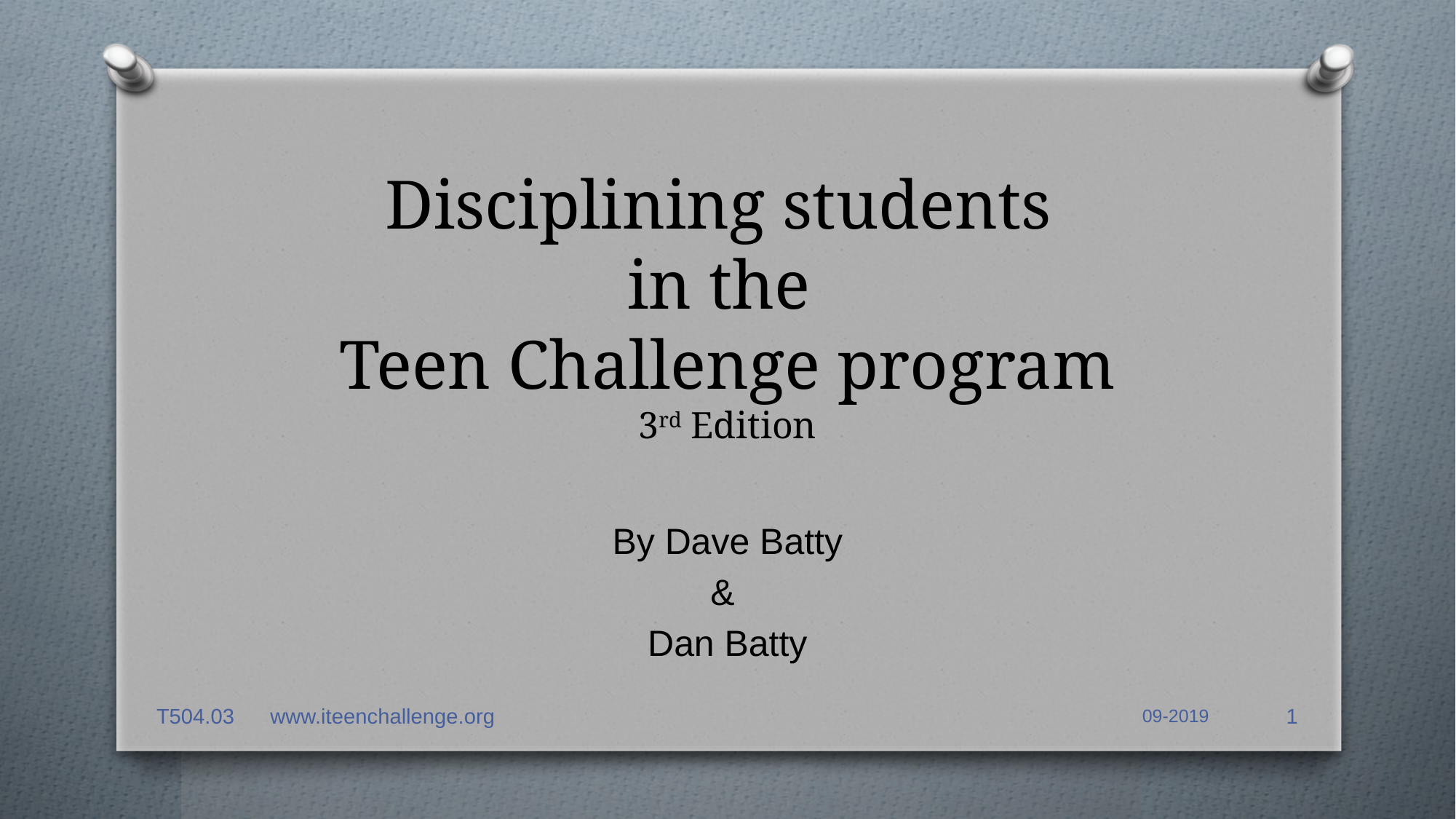

# Disciplining students in the Teen Challenge program 3rd Edition
By Dave Batty
&
Dan Batty
T504.03      www.iteenchallenge.org
09-2019
1